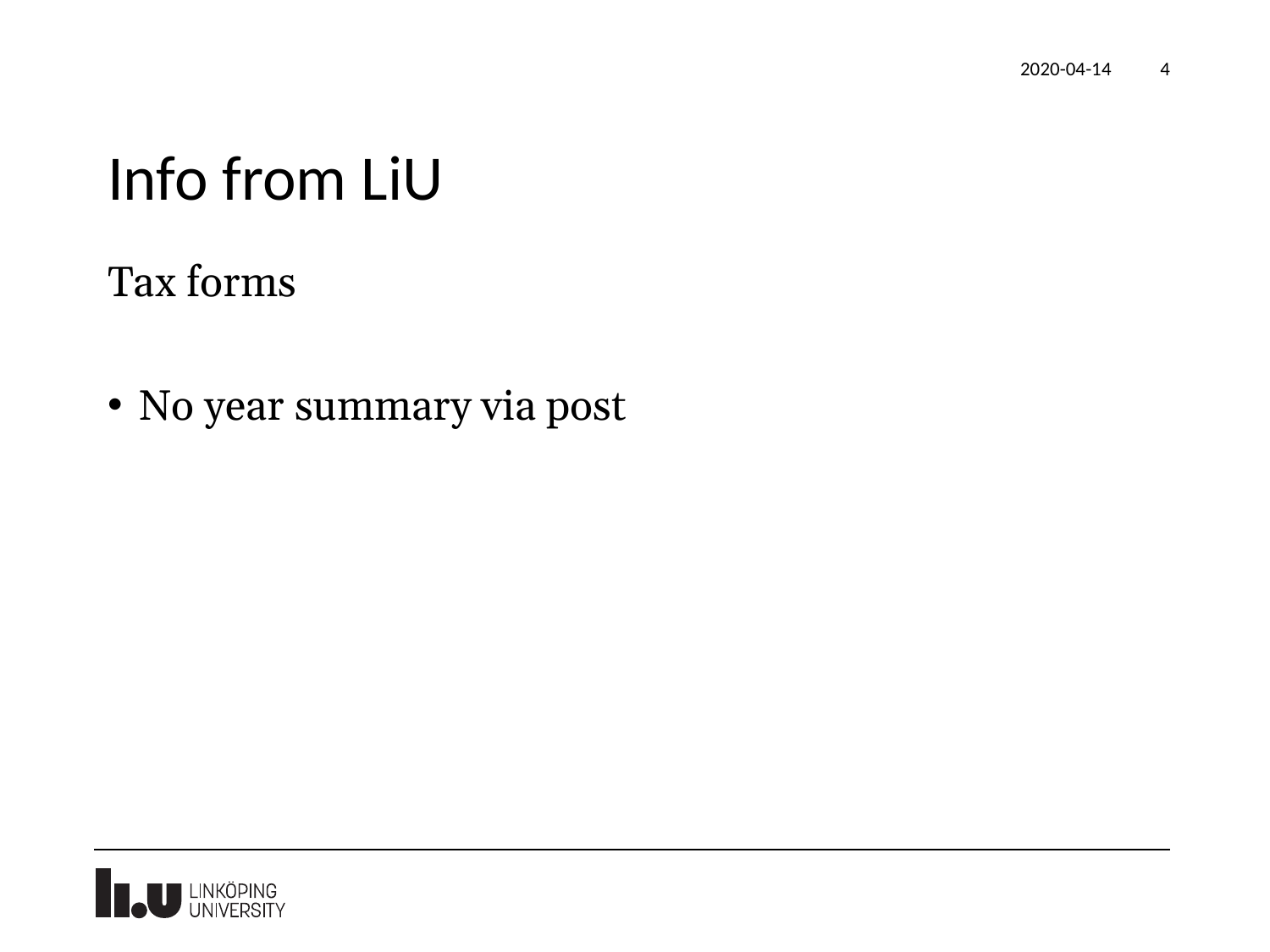

2020-04-14

4
# Info from LiU
Tax forms

No year summary via post